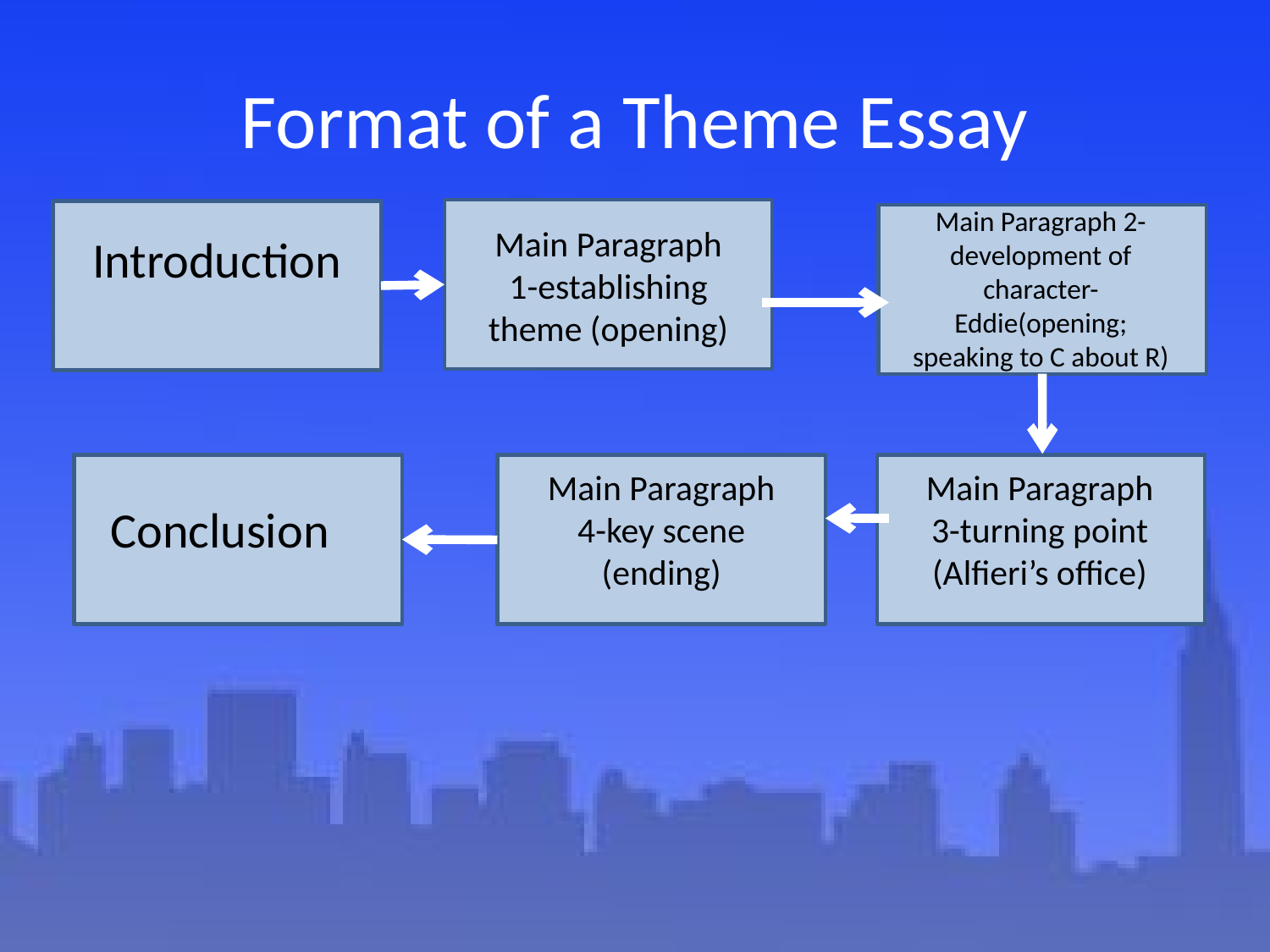

# Format of a Theme Essay
Main Paragraph 2-development of character-Eddie(opening; speaking to C about R)

Main Paragraph 1-establishing theme (opening)
Introduction

Main Paragraph 4-key scene (ending)
Main Paragraph 3-turning point (Alfieri’s office)
Conclusion